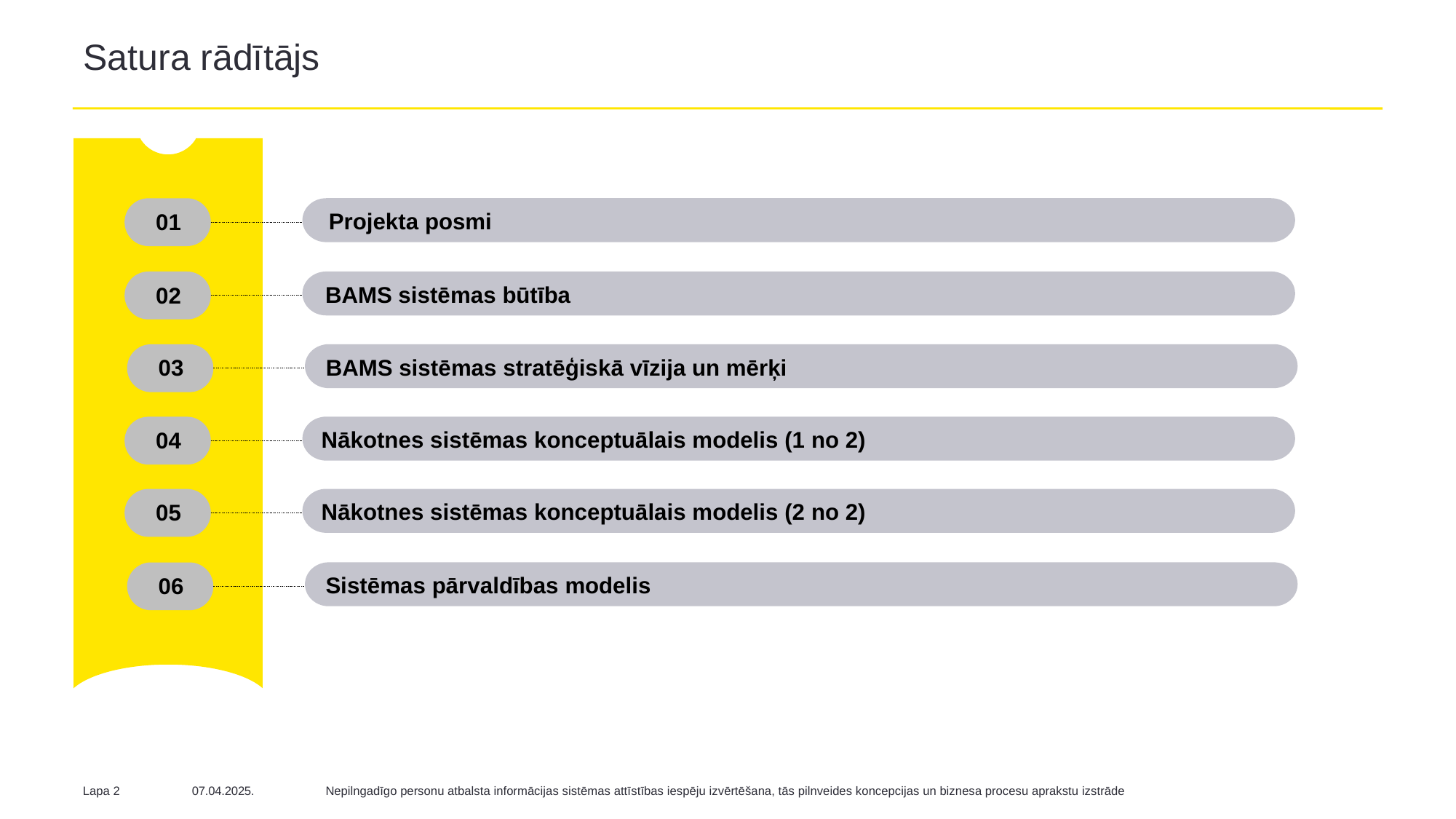

# Satura rādītājs

Projekta posmi
01

BAMS sistēmas būtība
02

BAMS sistēmas stratēģiskā vīzija un mērķi
03

Nākotnes sistēmas konceptuālais modelis (1 no 2)
04

Nākotnes sistēmas konceptuālais modelis (2 no 2)
05

Sistēmas pārvaldības modelis
06

Nepilngadīgo personu atbalsta informācijas sistēmas attīstības iespēju izvērtēšana, tās pilnveides koncepcijas un biznesa procesu aprakstu izstrāde
Lapa 2	07.04.2025.